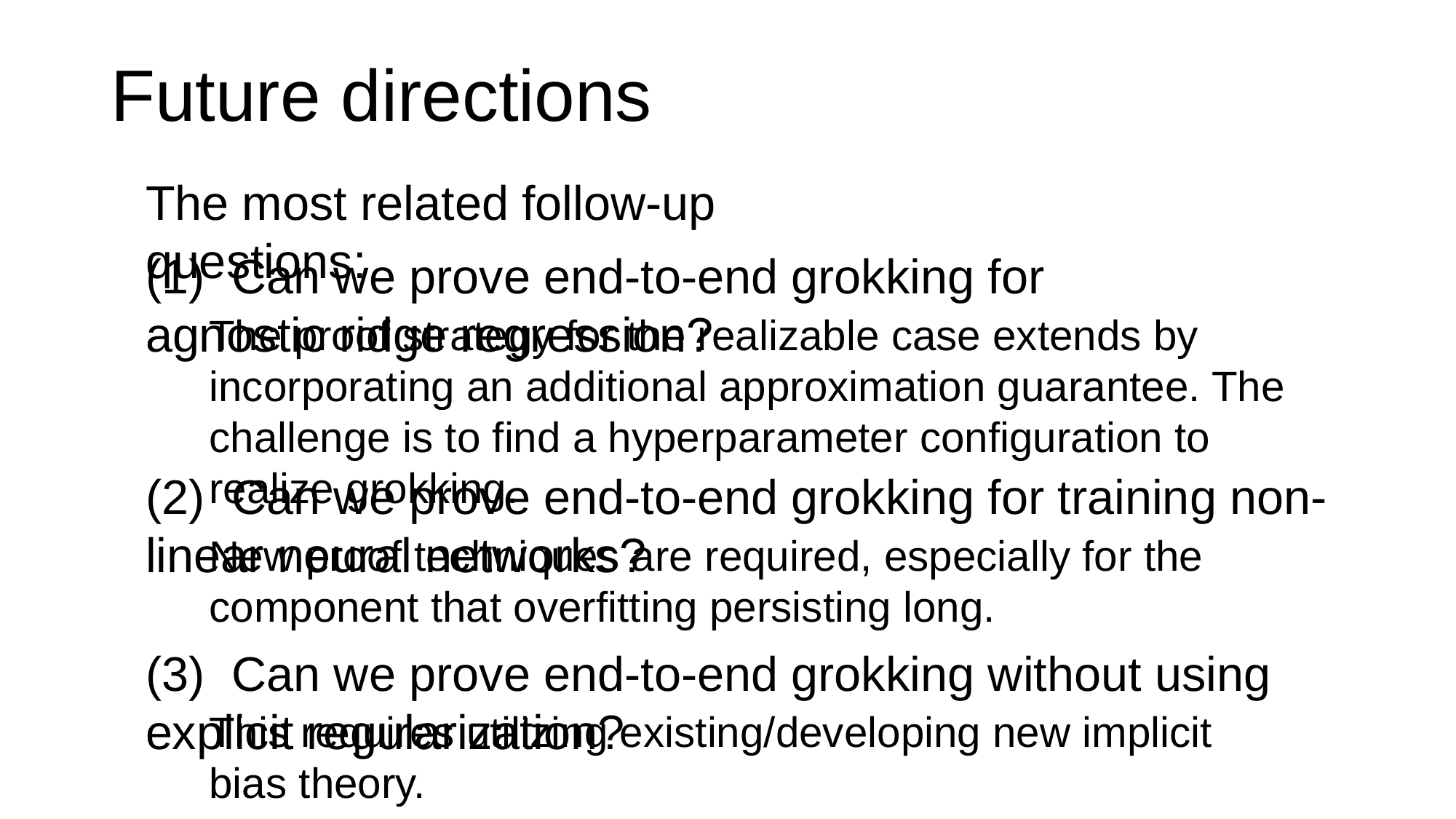

# Future directions
The most related follow-up questions:
(1)  Can we prove end-to-end grokking for agnostic ridge regression?
The proof strategy for the realizable case extends by incorporating an additional approximation guarantee. The challenge is to find a hyperparameter configuration to realize grokking.
(2)  Can we prove end-to-end grokking for training non-linear neural networks?
New proof techniques are required, especially for the component that overfitting persisting long.
(3)  Can we prove end-to-end grokking without using explicit regularization?
This requires utilizing existing/developing new implicit bias theory.